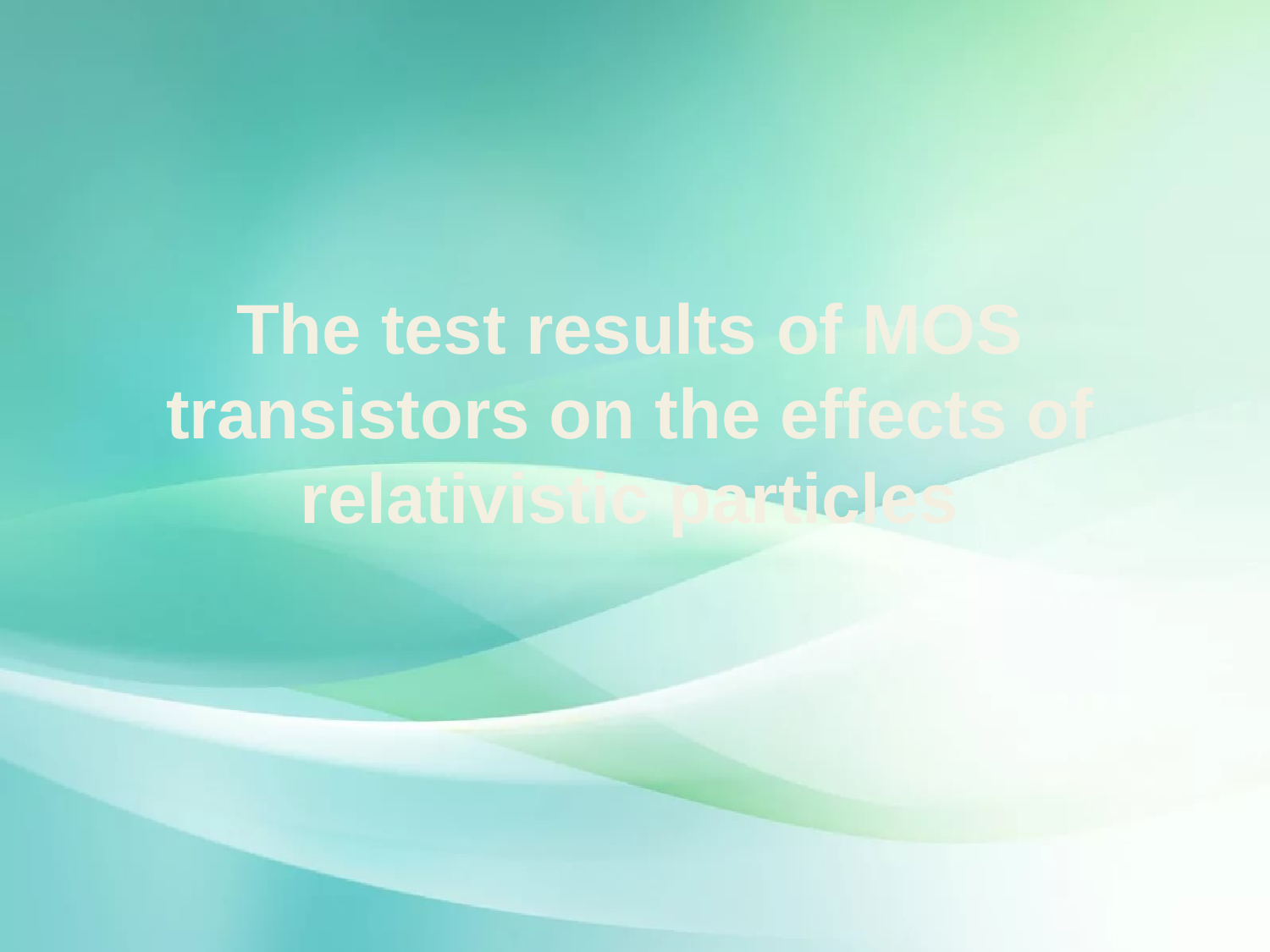

The test results of MOS transistors on the effects of relativistic particles